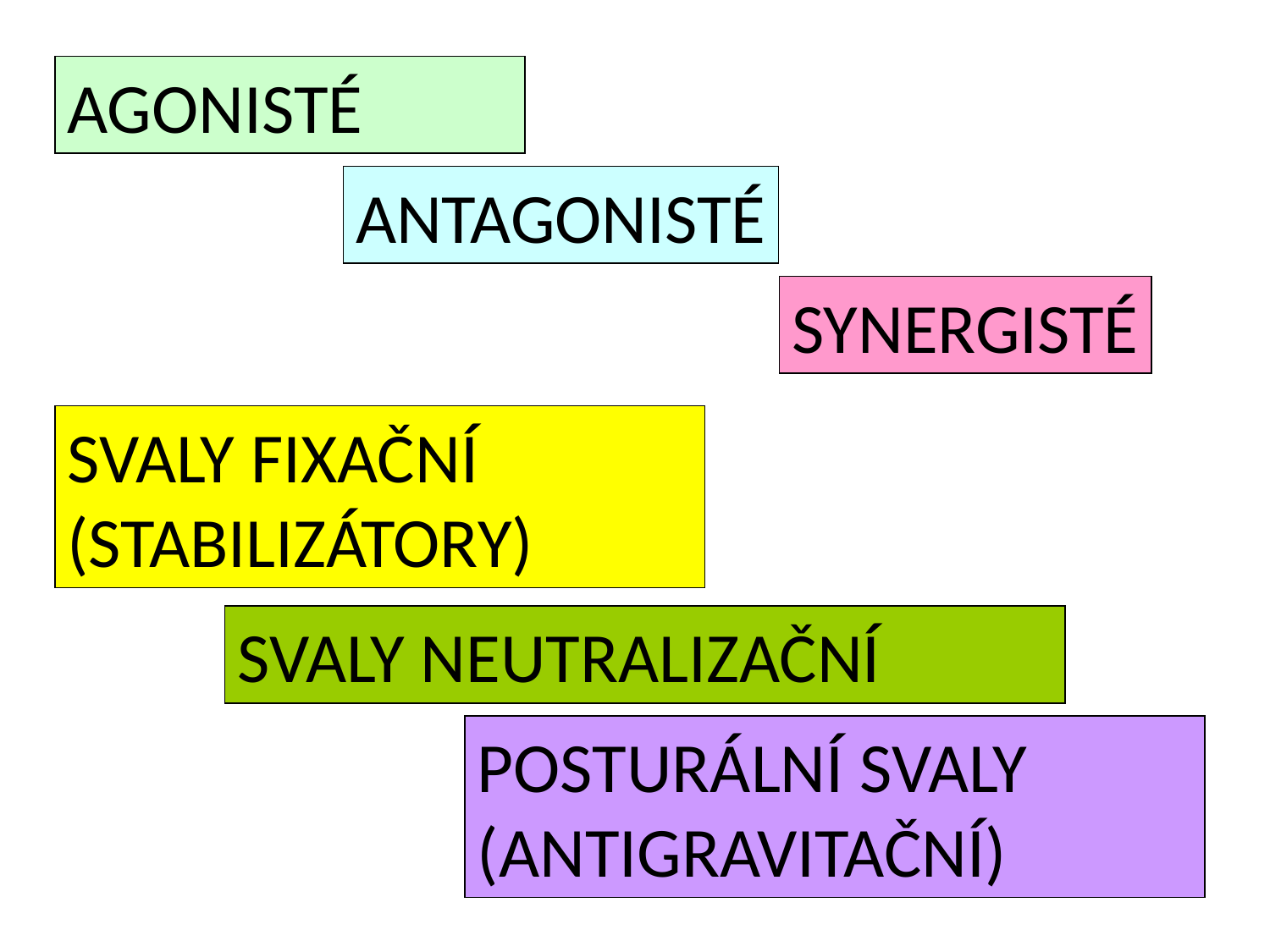

AGONISTÉ
ANTAGONISTÉ
SYNERGISTÉ
SVALY FIXAČNÍ (STABILIZÁTORY)
SVALY NEUTRALIZAČNÍ
POSTURÁLNÍ SVALY
(ANTIGRAVITAČNÍ)